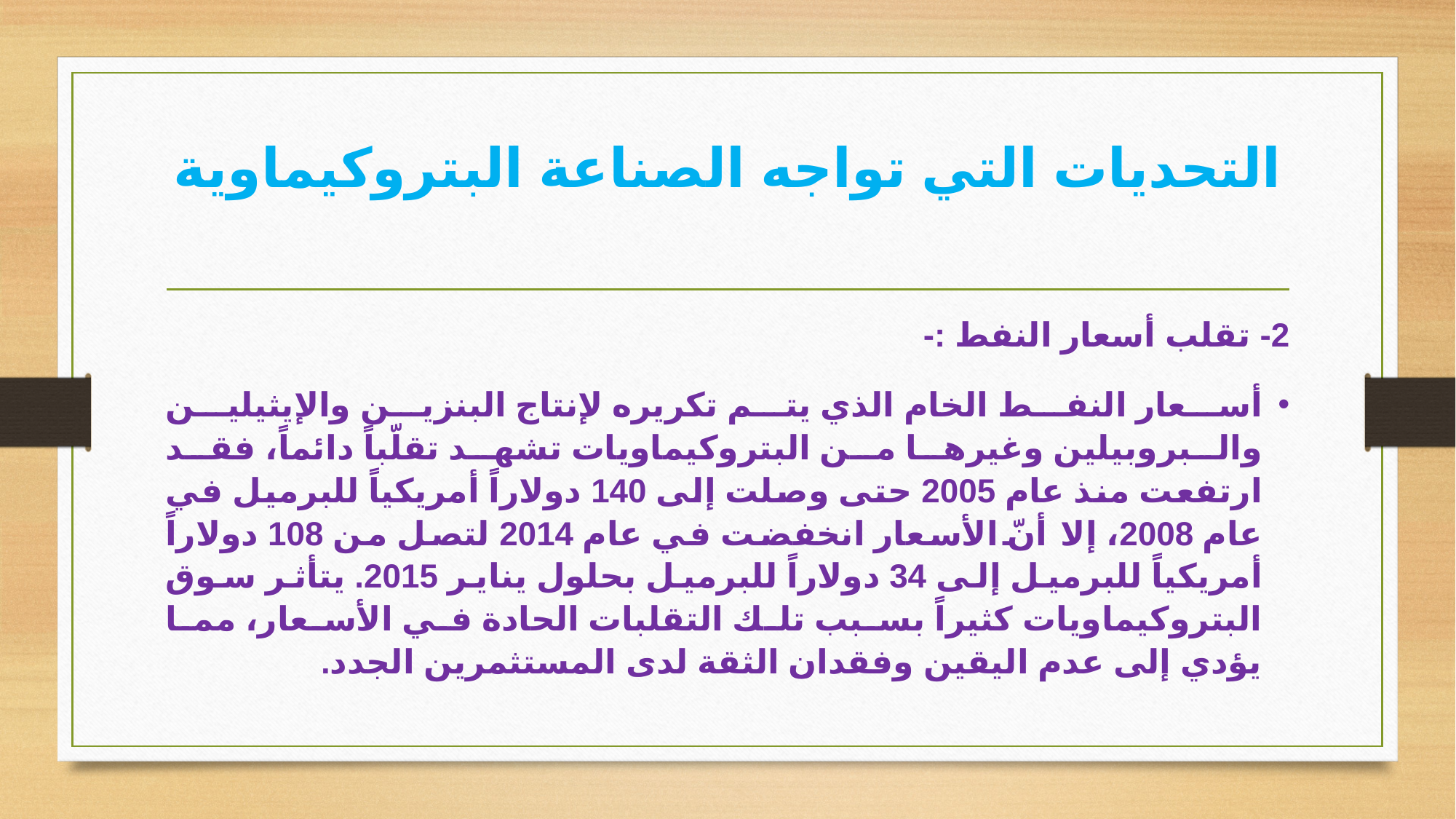

# التحديات التي تواجه الصناعة البتروكيماوية
	2- تقلب أسعار النفط :-
أسعار النفط الخام الذي يتم تكريره لإنتاج البنزين والإيثيلين والبروبيلين وغيرها من البتروكيماويات تشهد تقلّباً دائماً، فقد ارتفعت منذ عام 2005 حتى وصلت إلى 140 دولاراً أمريكياً للبرميل في عام 2008، إلا أنّ الأسعار انخفضت في عام 2014 لتصل من 108 دولاراً أمريكياً للبرميل إلى 34 دولاراً للبرميل بحلول يناير 2015. يتأثر سوق البتروكيماويات كثيراً بسبب تلك التقلبات الحادة في الأسعار، مما يؤدي إلى عدم اليقين وفقدان الثقة لدى المستثمرين الجدد.